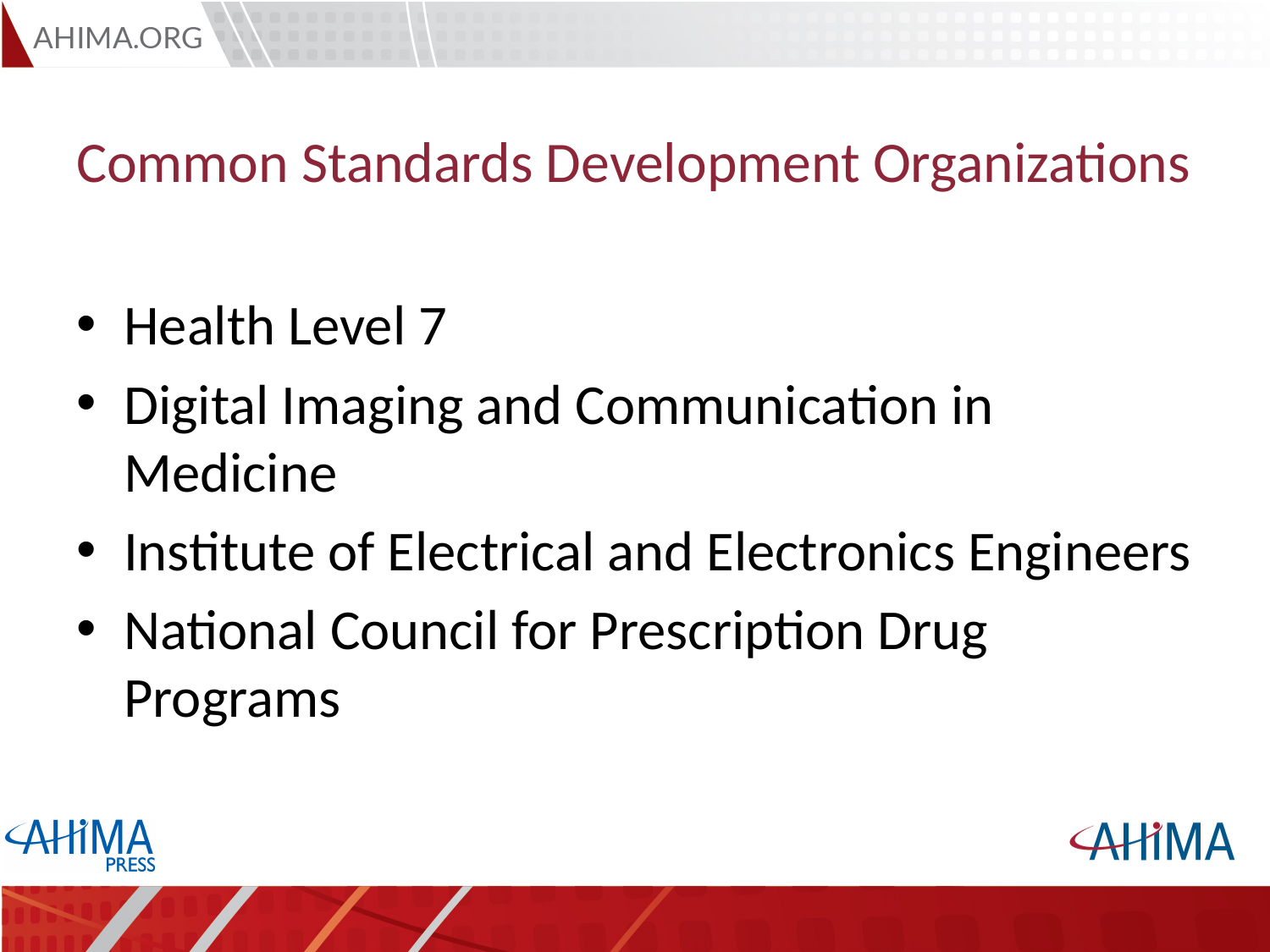

# Common Standards Development Organizations
Health Level 7
Digital Imaging and Communication in Medicine
Institute of Electrical and Electronics Engineers
National Council for Prescription Drug Programs